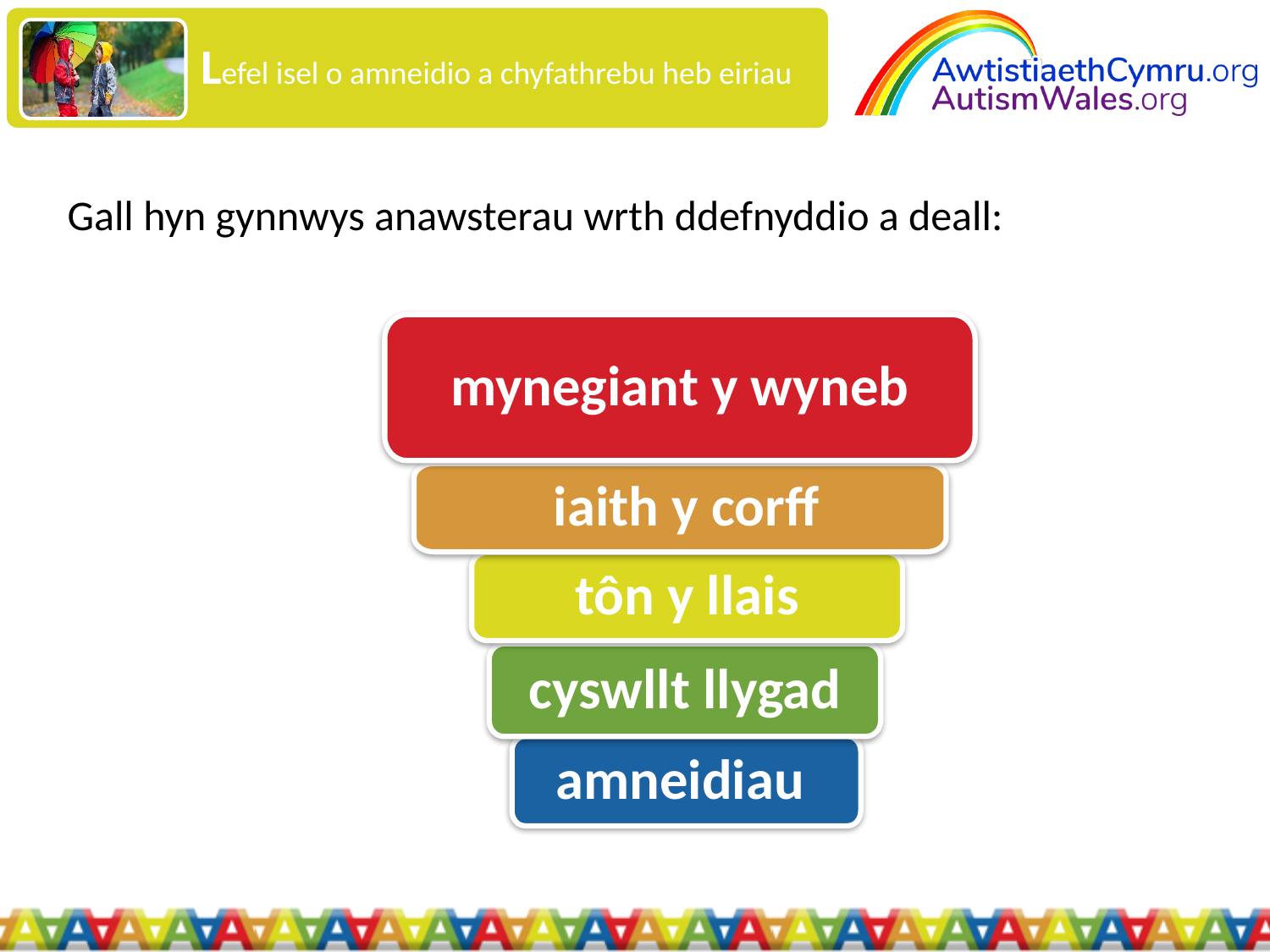

Lefel isel o amneidio a chyfathrebu heb eiriau

Gall hyn gynnwys anawsterau wrth ddefnyddio a deall:
mynegiant y wyneb
 iaith y corff
tôn y llais
cyswllt llygad
amneidiau